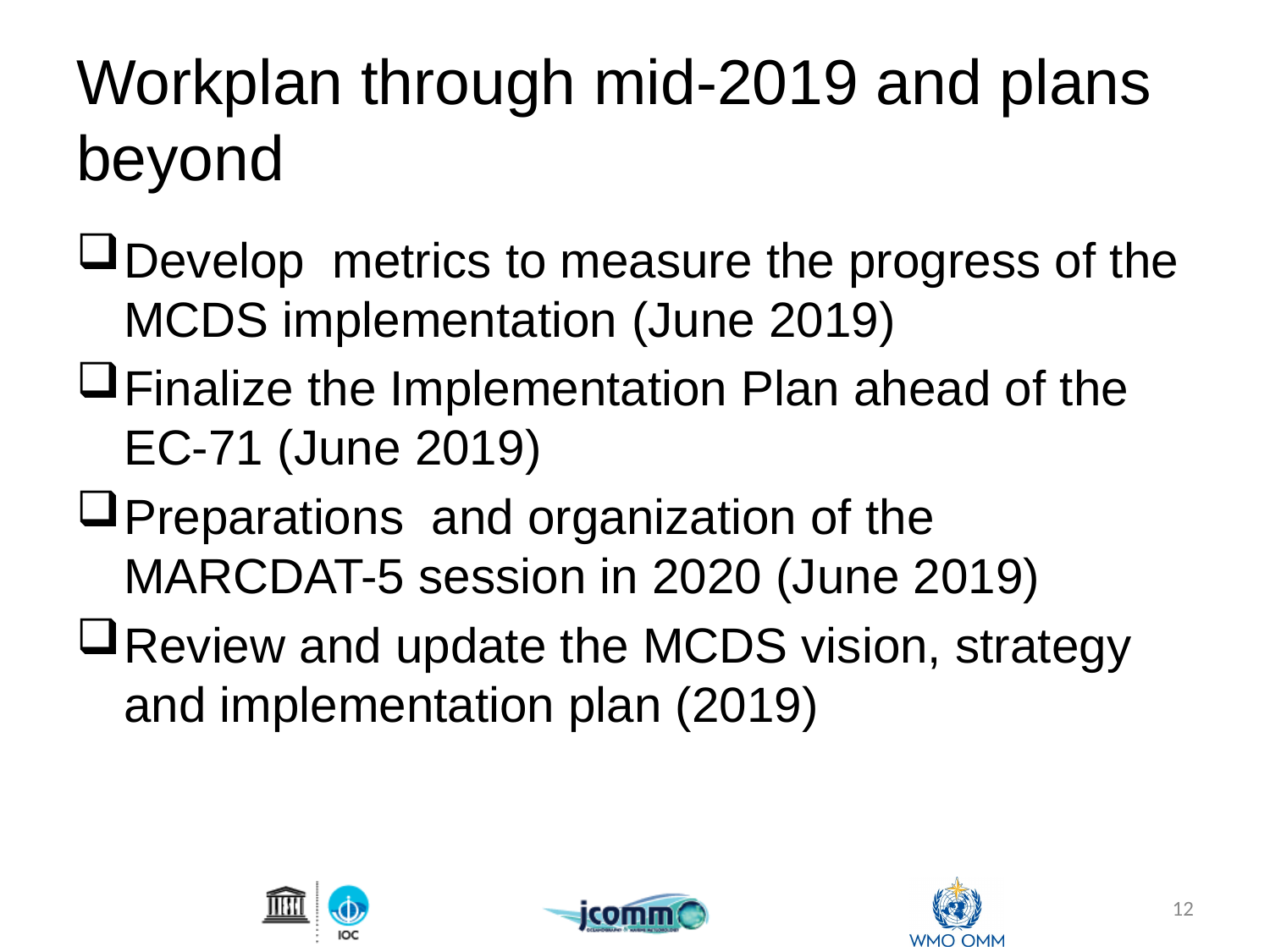

# Workplan through mid-2019 and plans beyond
Develop  metrics to measure the progress of the MCDS implementation (June 2019)
Finalize the Implementation Plan ahead of the EC-71 (June 2019)
Preparations  and organization of the MARCDAT-5 session in 2020 (June 2019)
Review and update the MCDS vision, strategy and implementation plan (2019)
12